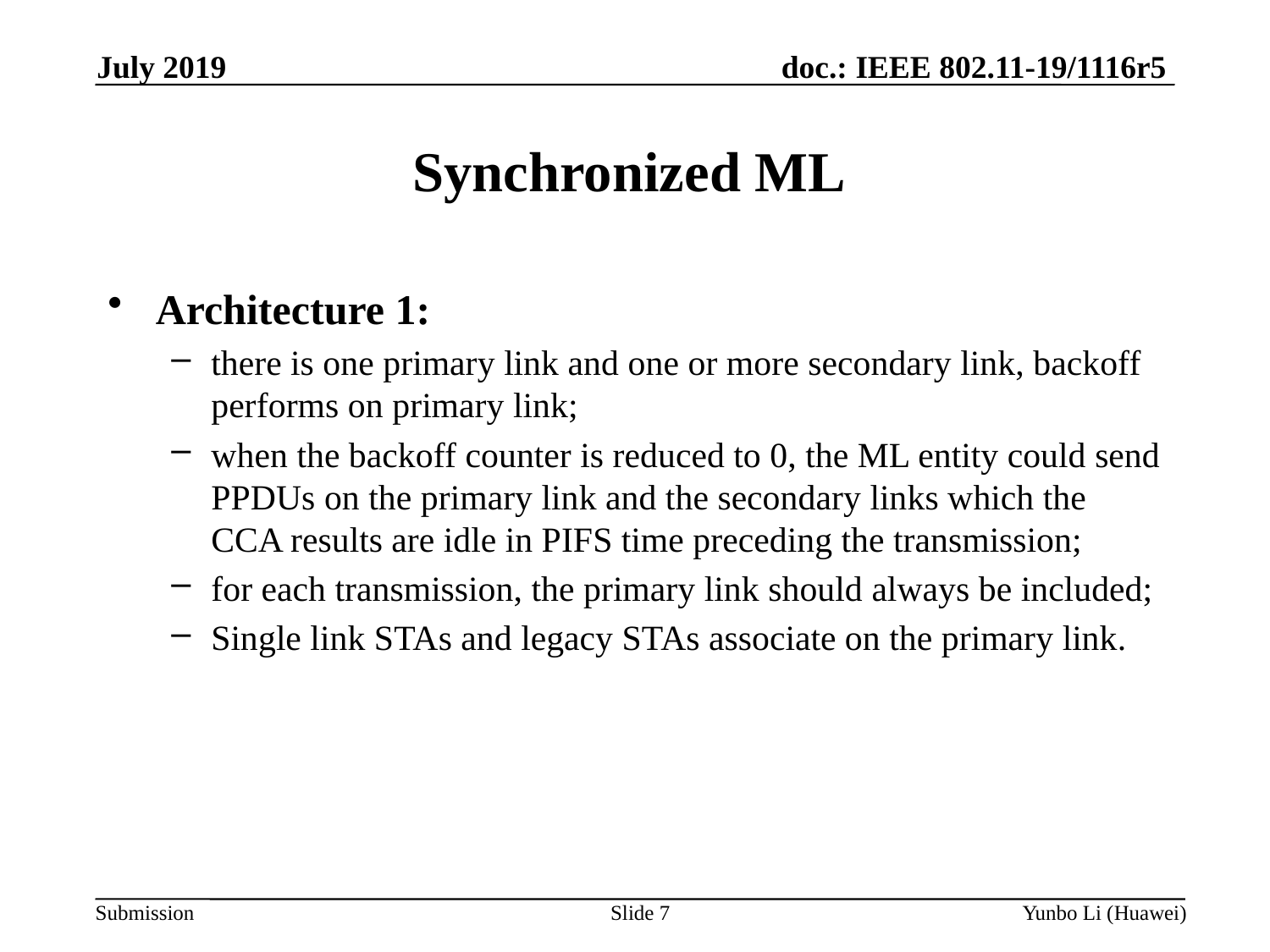

July 2019
Synchronized ML
Architecture 1:
there is one primary link and one or more secondary link, backoff performs on primary link;
when the backoff counter is reduced to 0, the ML entity could send PPDUs on the primary link and the secondary links which the CCA results are idle in PIFS time preceding the transmission;
for each transmission, the primary link should always be included;
Single link STAs and legacy STAs associate on the primary link.

Slide 7
Yunbo Li (Huawei)